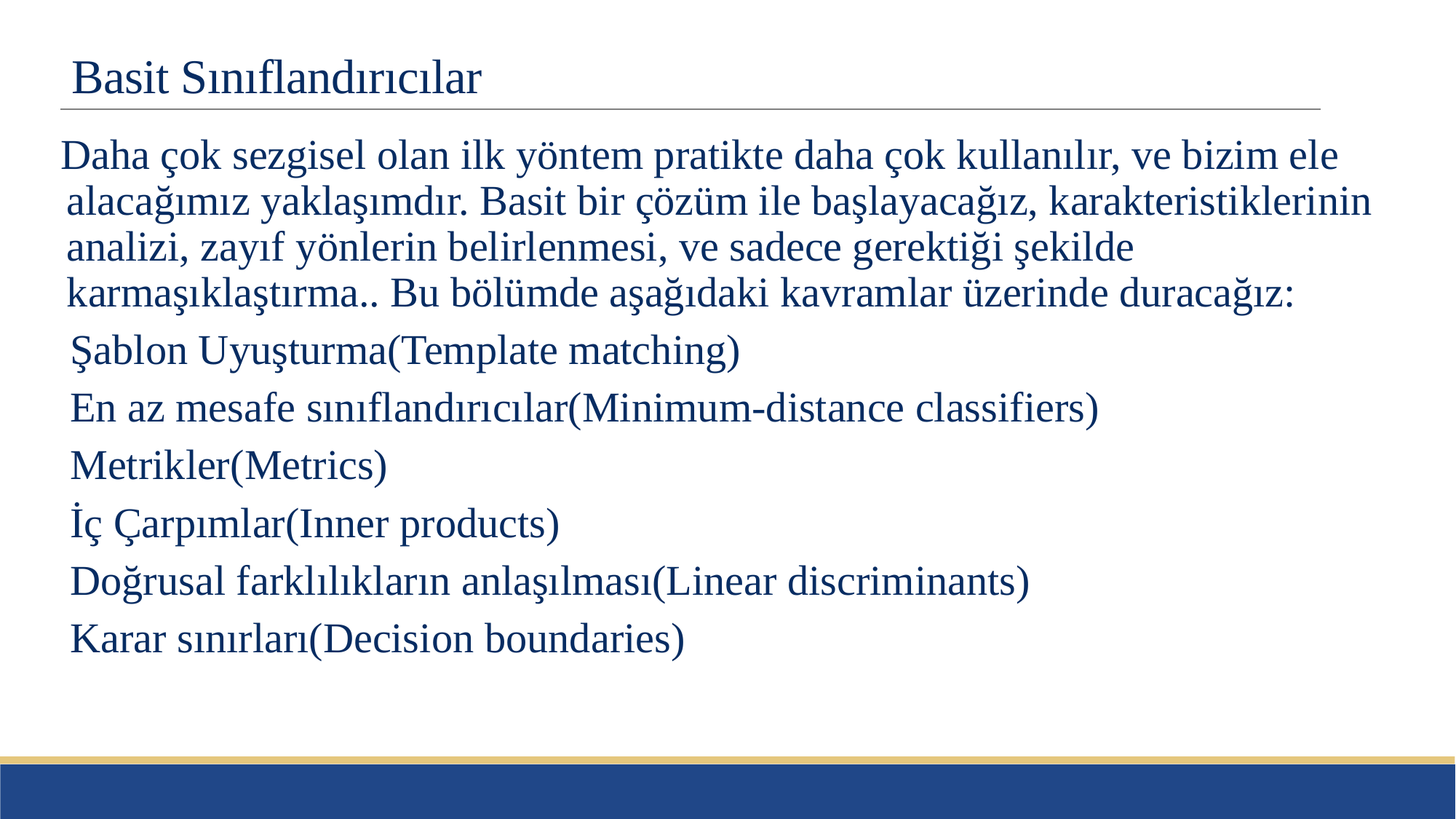

# Basit Sınıflandırıcılar
Daha çok sezgisel olan ilk yöntem pratikte daha çok kullanılır, ve bizim ele alacağımız yaklaşımdır. Basit bir çözüm ile başlayacağız, karakteristiklerinin analizi, zayıf yönlerin belirlenmesi, ve sadece gerektiği şekilde karmaşıklaştırma.. Bu bölümde aşağıdaki kavramlar üzerinde duracağız:
Şablon Uyuşturma(Template matching)
En az mesafe sınıflandırıcılar(Minimum-distance classifiers)
Metrikler(Metrics)
İç Çarpımlar(Inner products)
Doğrusal farklılıkların anlaşılması(Linear discriminants)
Karar sınırları(Decision boundaries)